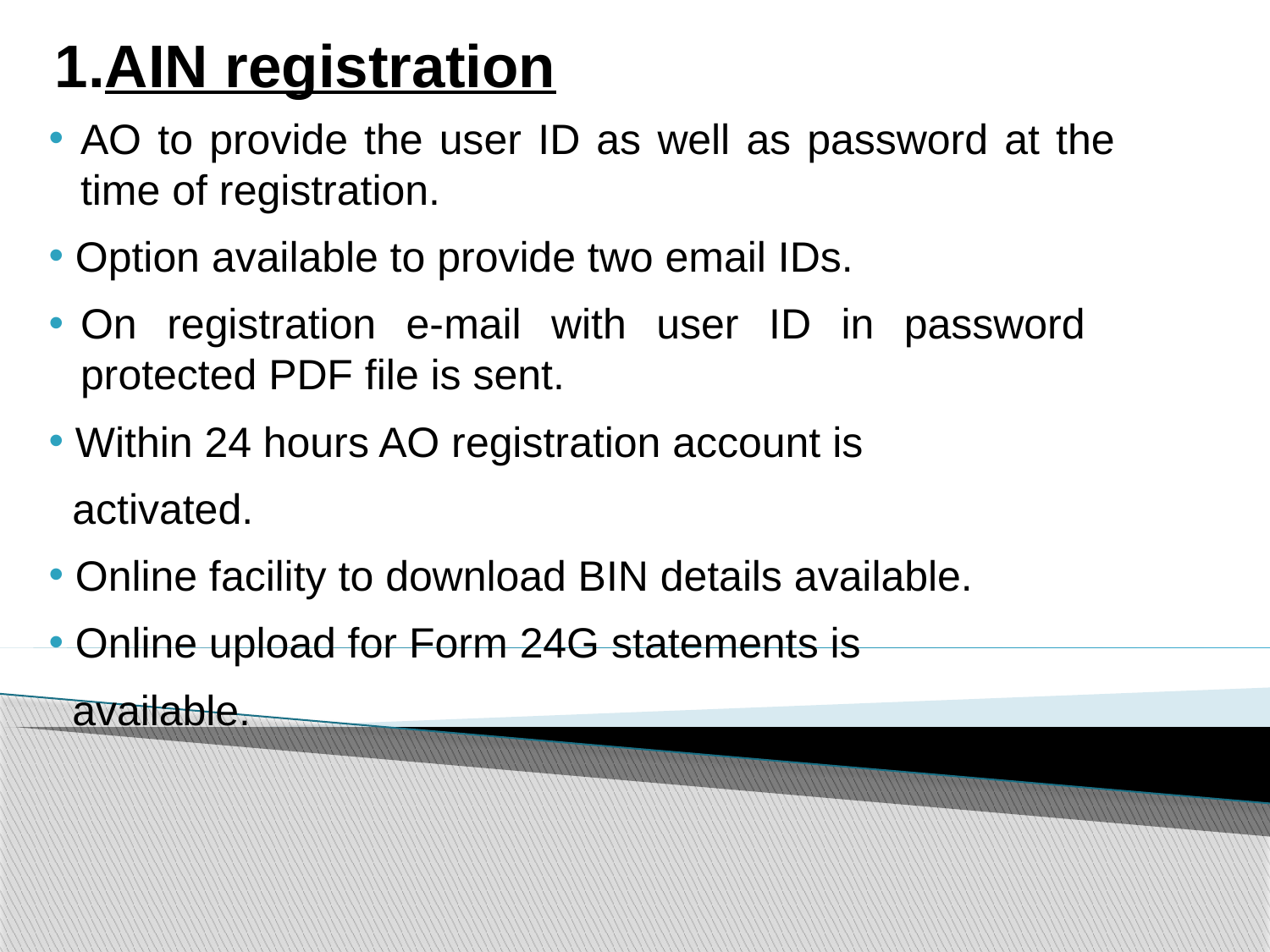

# 1.AIN registration
AO to provide the user ID as well as password at the time of registration.
 Option available to provide two email IDs.
On registration e-mail with user ID in password  protected PDF file is sent.
 Within 24 hours AO registration account is
  activated.
 Online facility to download BIN details available.
 Online upload for Form 24G statements is
  available.